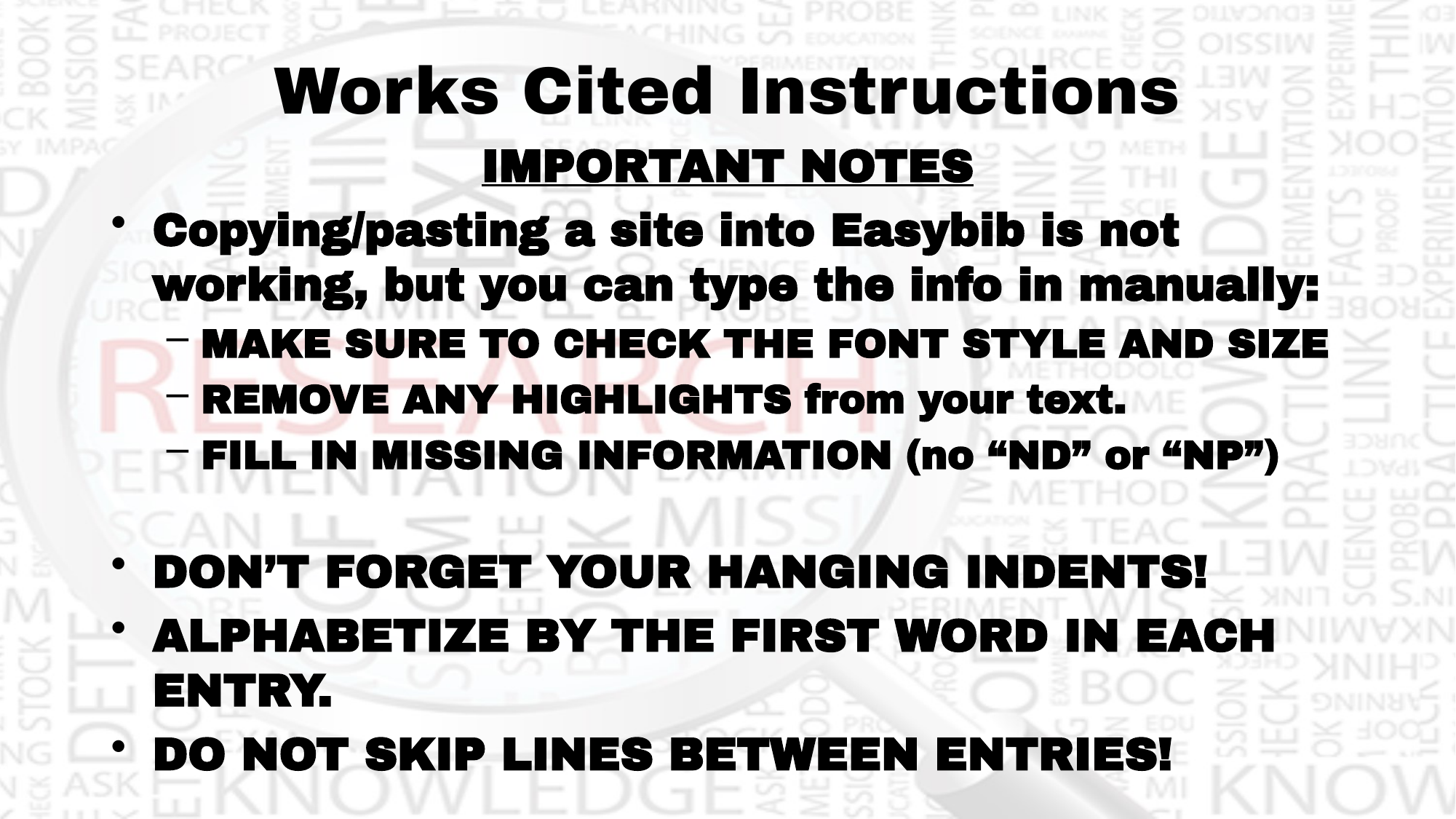

# Works Cited Instructions
IMPORTANT NOTES
Copying/pasting a site into Easybib is not working, but you can type the info in manually:
MAKE SURE TO CHECK THE FONT STYLE AND SIZE
REMOVE ANY HIGHLIGHTS from your text.
FILL IN MISSING INFORMATION (no “ND” or “NP”)

DON’T FORGET YOUR HANGING INDENTS!
ALPHABETIZE BY THE FIRST WORD IN EACH ENTRY.
DO NOT SKIP LINES BETWEEN ENTRIES!